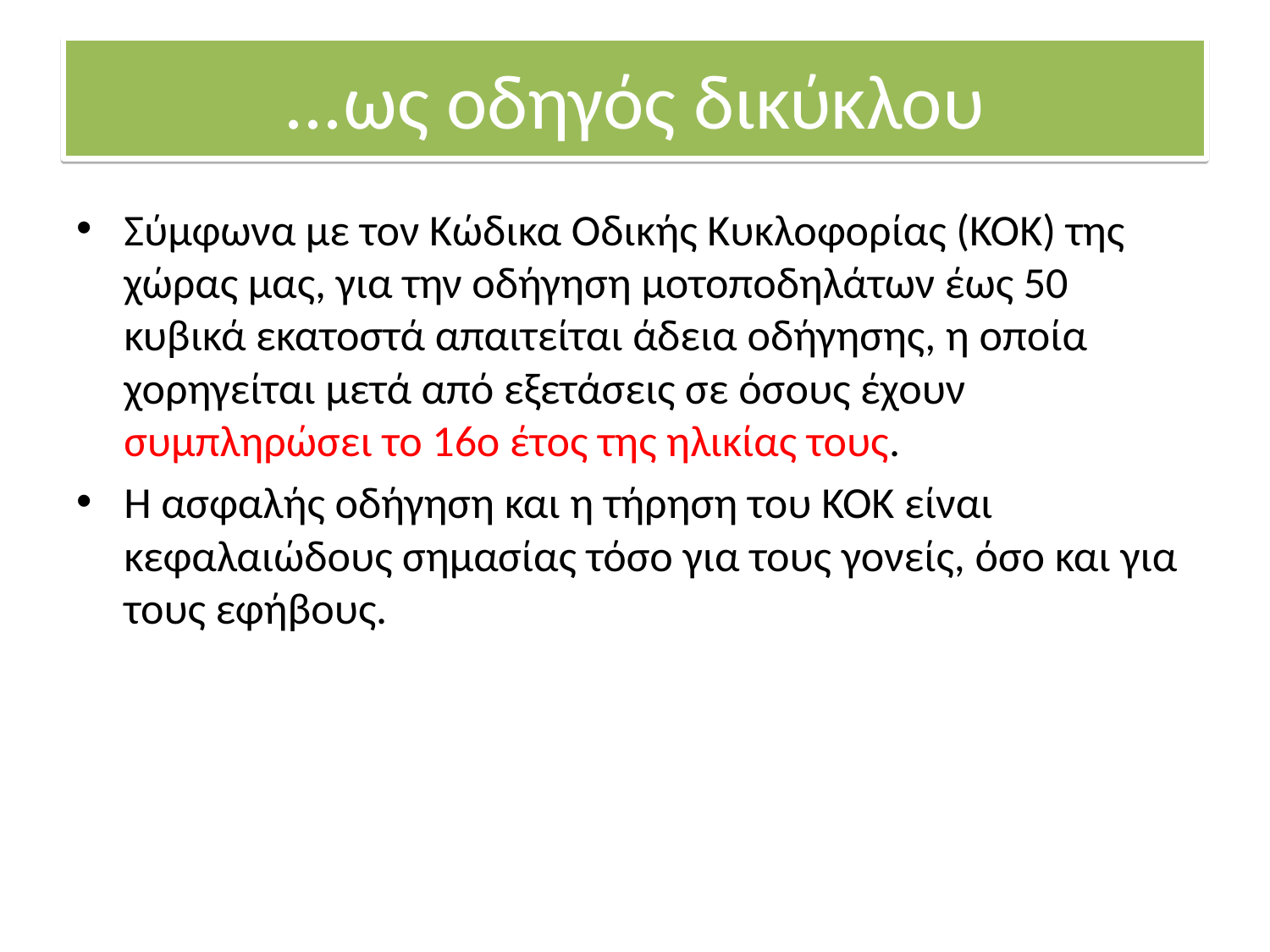

...ως οδηγός δικύκλου
Σύμφωνα με τον Κώδικα Οδικής Κυκλοφορίας (ΚΟΚ) της χώρας μας, για την οδήγηση μοτοποδηλάτων έως 50 κυβικά εκατοστά απαιτείται άδεια οδήγησης, η οποία χορηγείται μετά από εξετάσεις σε όσους έχουν συμπληρώσει το 16o έτος της ηλικίας τους.
Η ασφαλής οδήγηση και η τήρηση του ΚΟΚ είναι κεφαλαιώδους σημασίας τόσο για τους γονείς, όσο και για τους εφήβους.